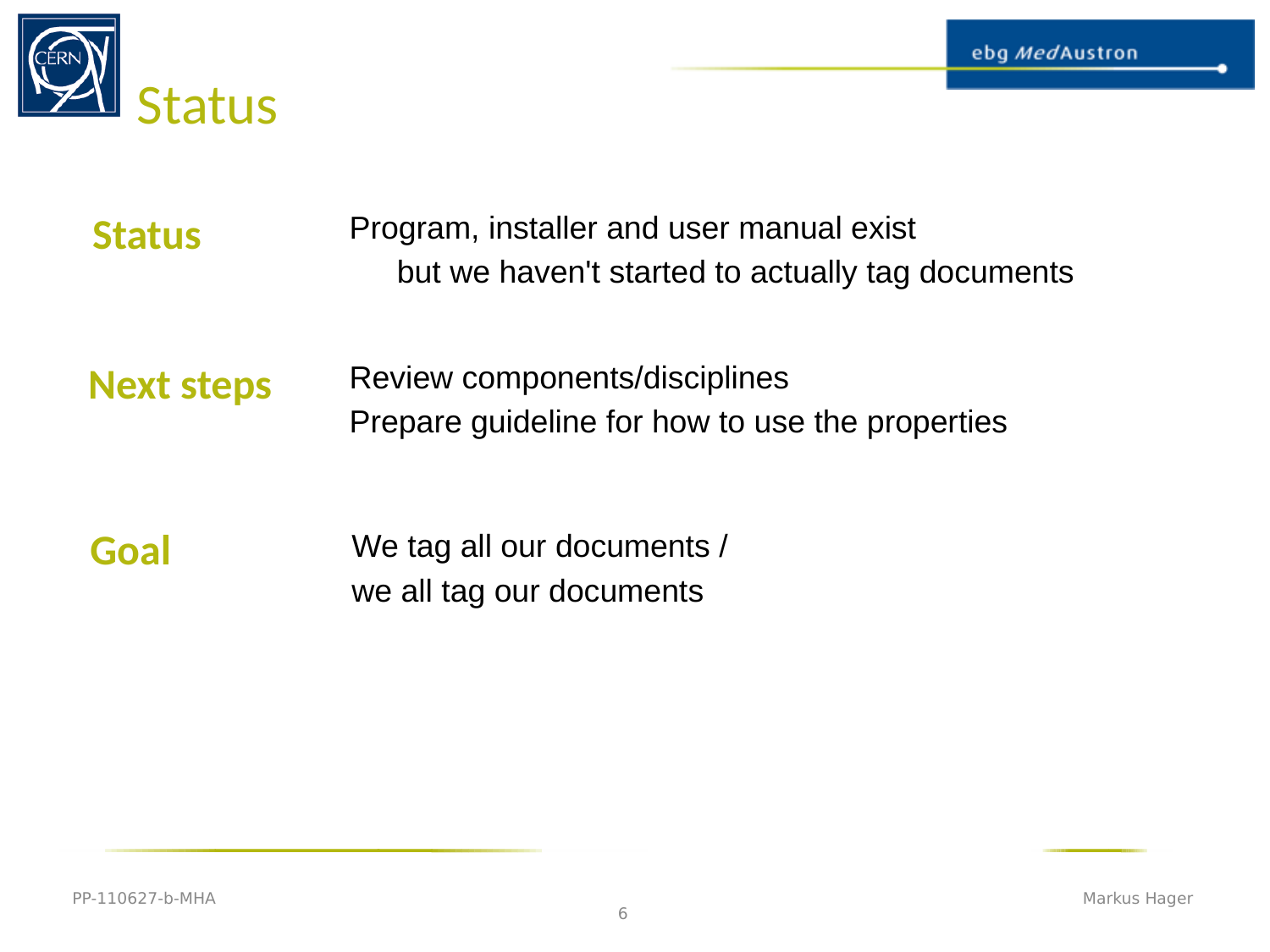

# Status
Status
Program, installer and user manual exist
	but we haven't started to actually tag documents

Next steps
Review components/disciplines
Prepare guideline for how to use the properties
Goal
We tag all our documents /
we all tag our documents
PP-110627-b-MHA
Markus Hager
6